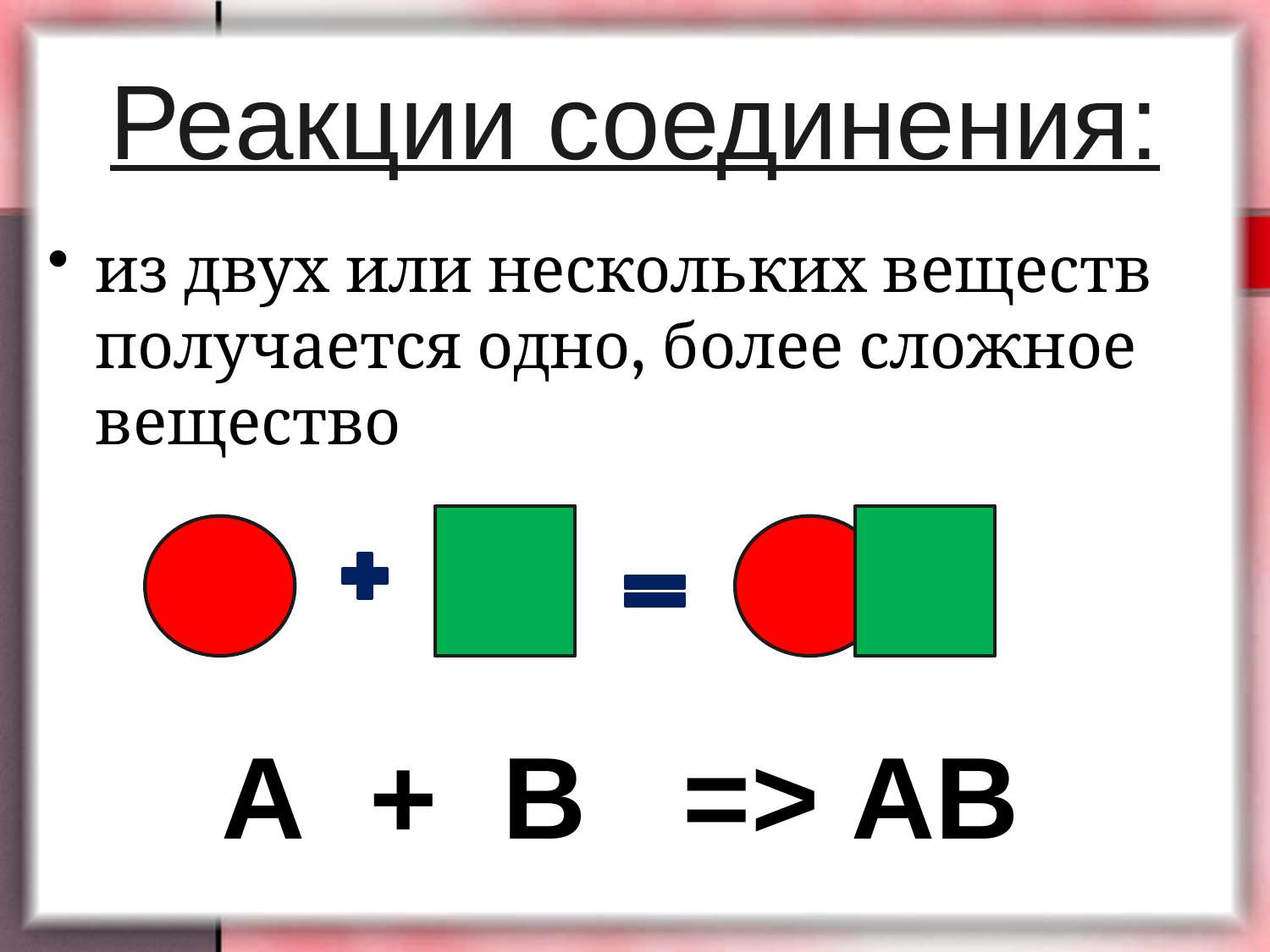

# Реакции соединения:
из двух или нескольких веществ получается одно, более сложное вещество

А  +  В   => АВ